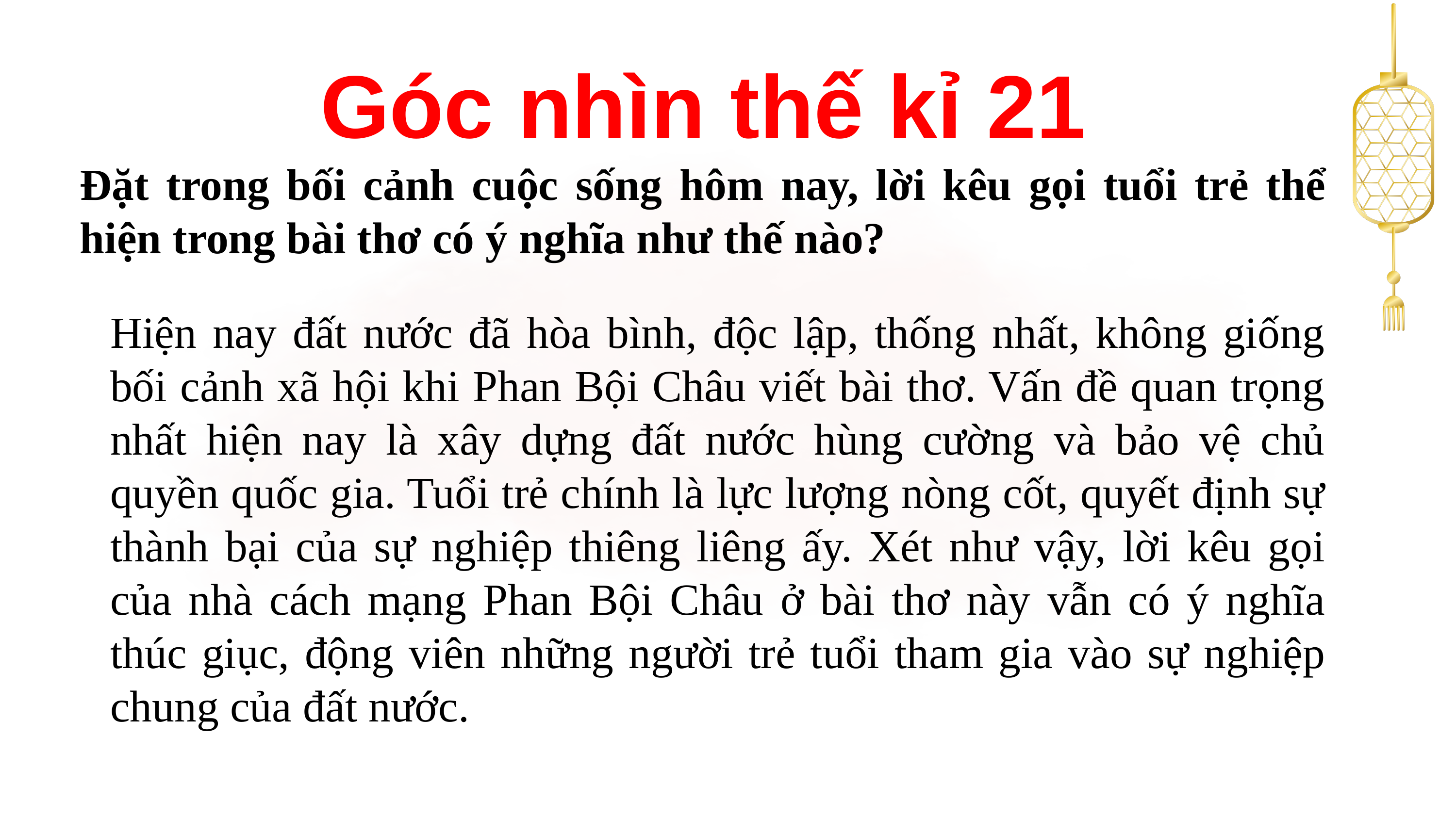

Góc nhìn thế kỉ 21
Đặt trong bối cảnh cuộc sống hôm nay, lời kêu gọi tuổi trẻ thể hiện trong bài thơ có ý nghĩa như thế nào?
Hiện nay đất nước đã hòa bình, độc lập, thống nhất, không giống bối cảnh xã hội khi Phan Bội Châu viết bài thơ. Vấn đề quan trọng nhất hiện nay là xây dựng đất nước hùng cường và bảo vệ chủ quyền quốc gia. Tuổi trẻ chính là lực lượng nòng cốt, quyết định sự thành bại của sự nghiệp thiêng liêng ấy. Xét như vậy, lời kêu gọi của nhà cách mạng Phan Bội Châu ở bài thơ này vẫn có ý nghĩa thúc giục, động viên những người trẻ tuổi tham gia vào sự nghiệp chung của đất nước.